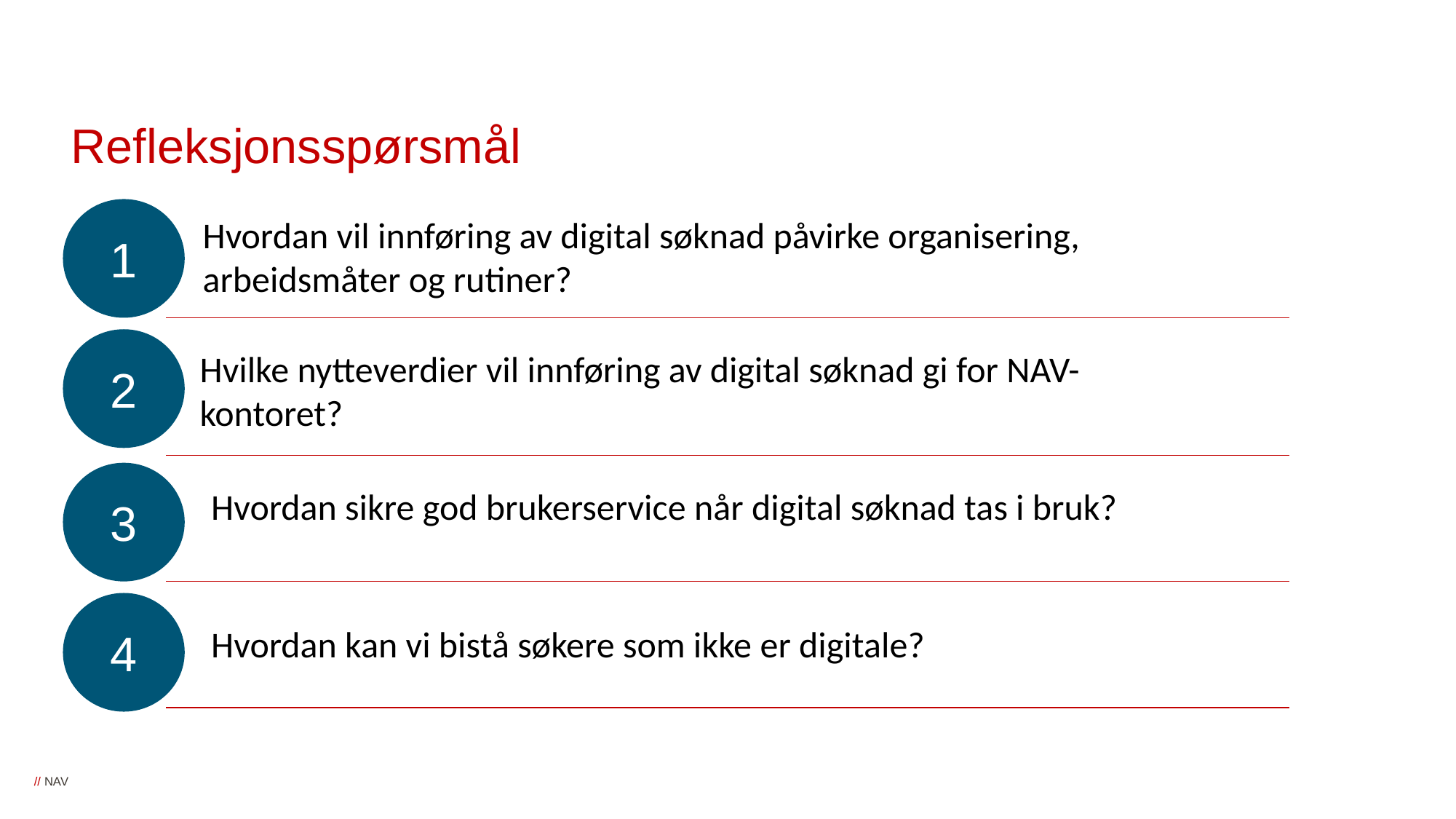

# Refleksjonsspørsmål
1
Hvordan vil innføring av digital søknad påvirke organisering, arbeidsmåter og rutiner?
2
Hvilke nytteverdier vil innføring av digital søknad gi for NAV-kontoret?
3
Hvordan sikre god brukerservice når digital søknad tas i bruk?
4
Hvordan kan vi bistå søkere som ikke er digitale?